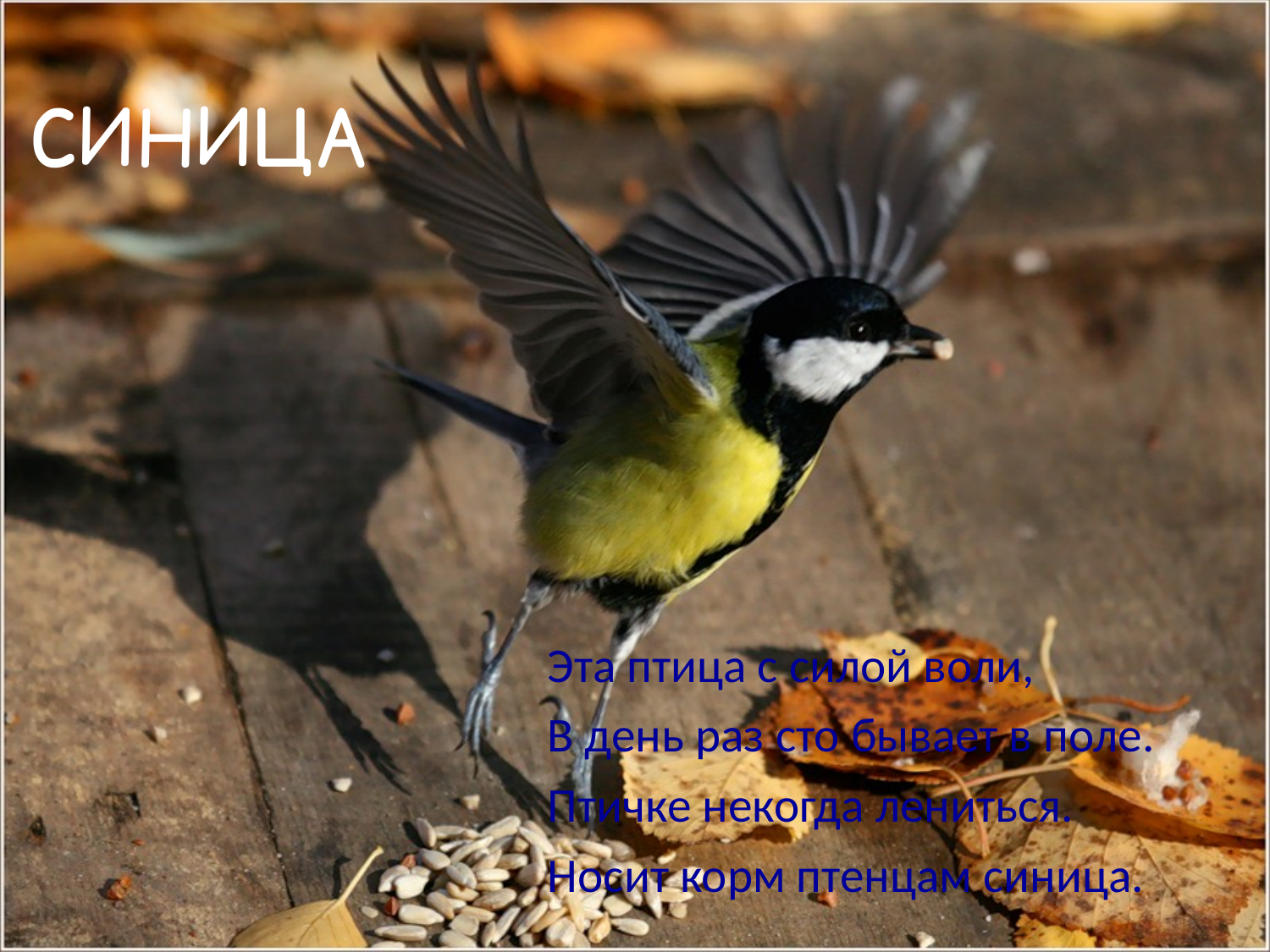

# СИНИЦА
Эта птица с силой воли,
В день раз сто бывает в поле.
Птичке некогда лениться.
Носит корм птенцам синица.